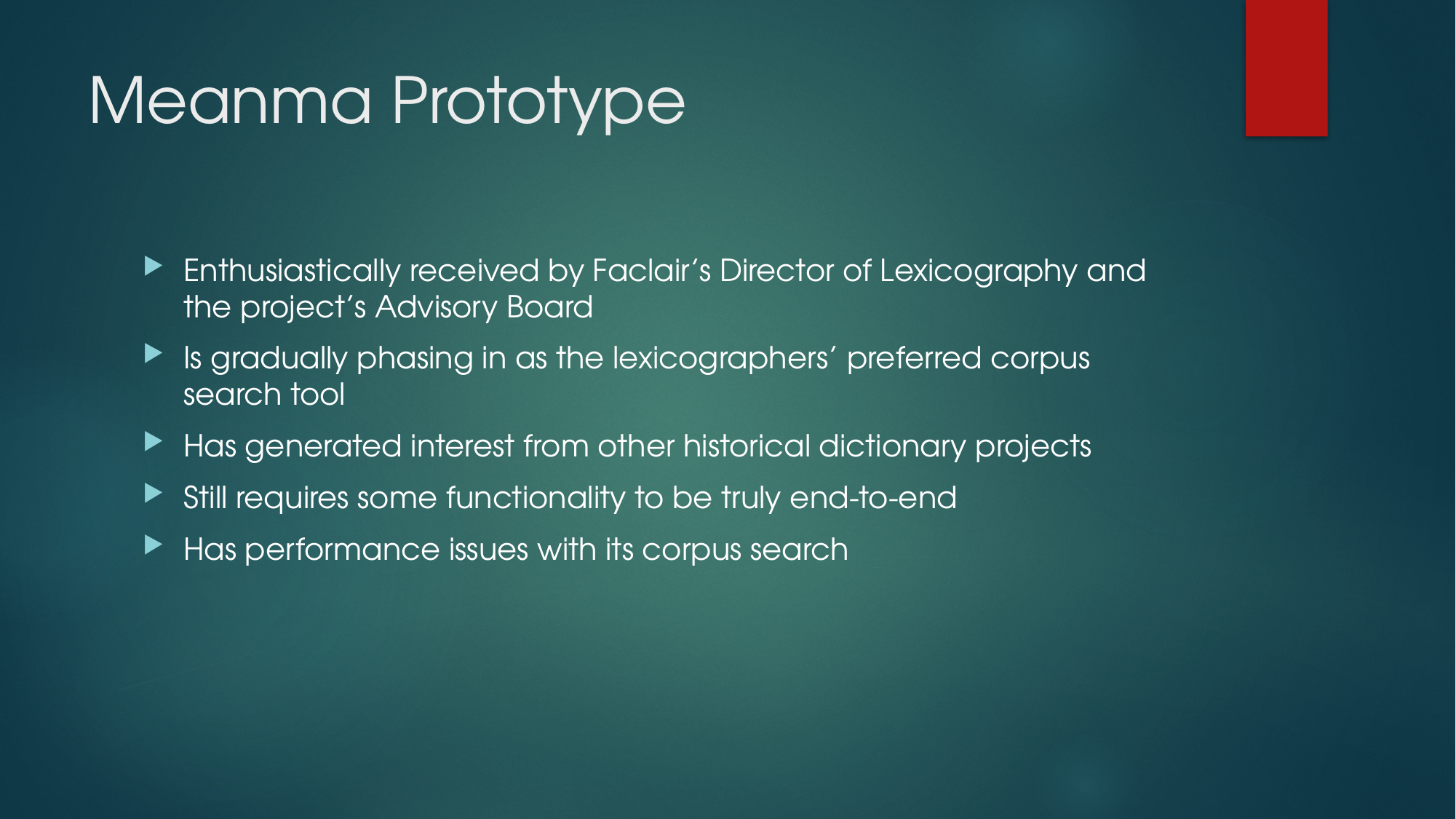

# Meanma Prototype
Enthusiastically received by Faclair’s Director of Lexicography and the project’s Advisory Board
Is gradually phasing in as the lexicographers’ preferred corpus search tool
Has generated interest from other historical dictionary projects
Still requires some functionality to be truly end-to-end
Has performance issues with its corpus search